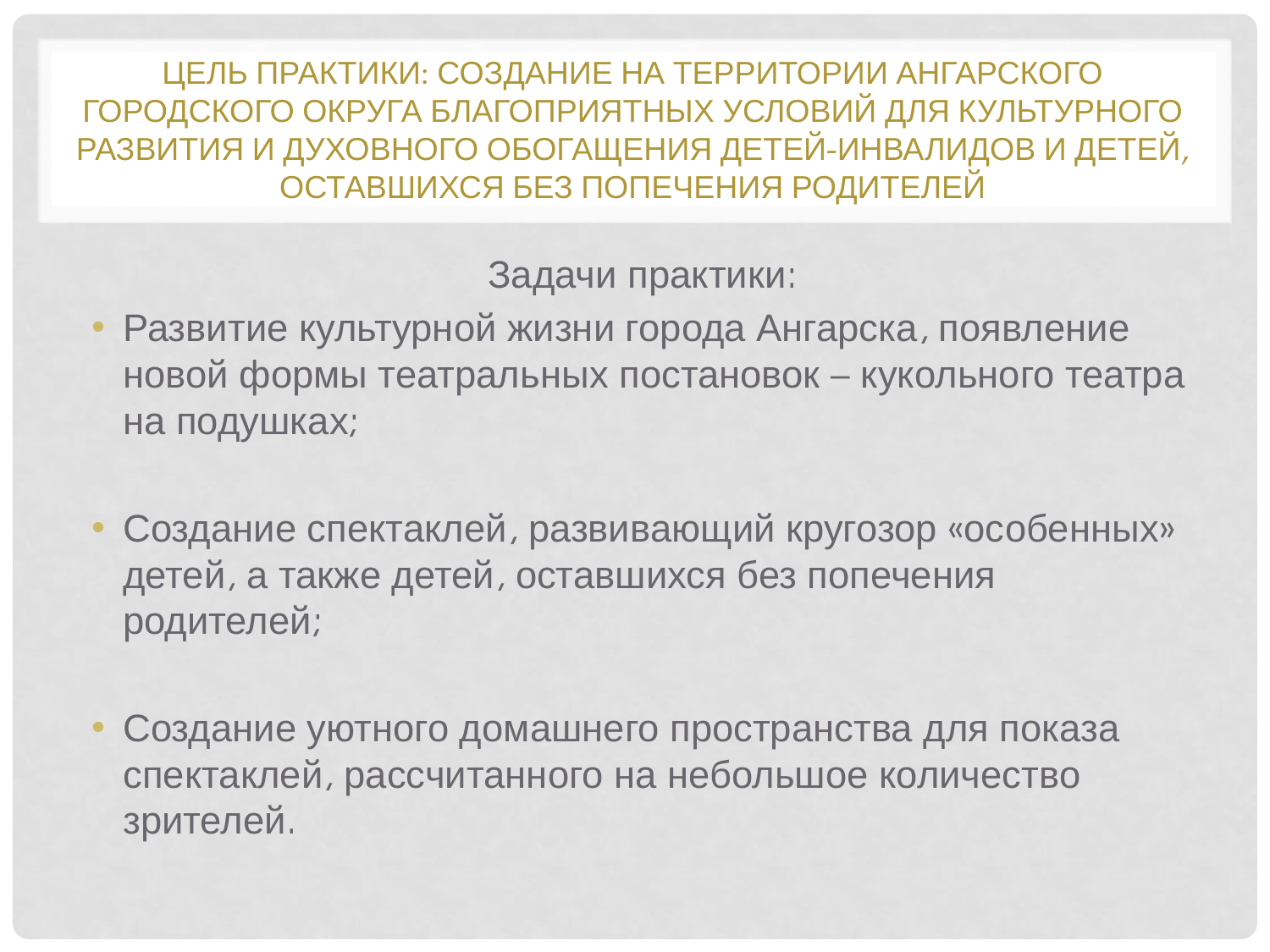

# Цель практики: Создание на территории Ангарского городского округа благоприятных условий для культурного развития и духовного обогащения детей-инвалидов и детей, оставшихся без попечения родителей
Задачи практики:
Развитие культурной жизни города Ангарска, появление новой формы театральных постановок – кукольного театра на подушках;

Создание спектаклей, развивающий кругозор «особенных» детей, а также детей, оставшихся без попечения родителей;

Создание уютного домашнего пространства для показа спектаклей, рассчитанного на небольшое количество зрителей.